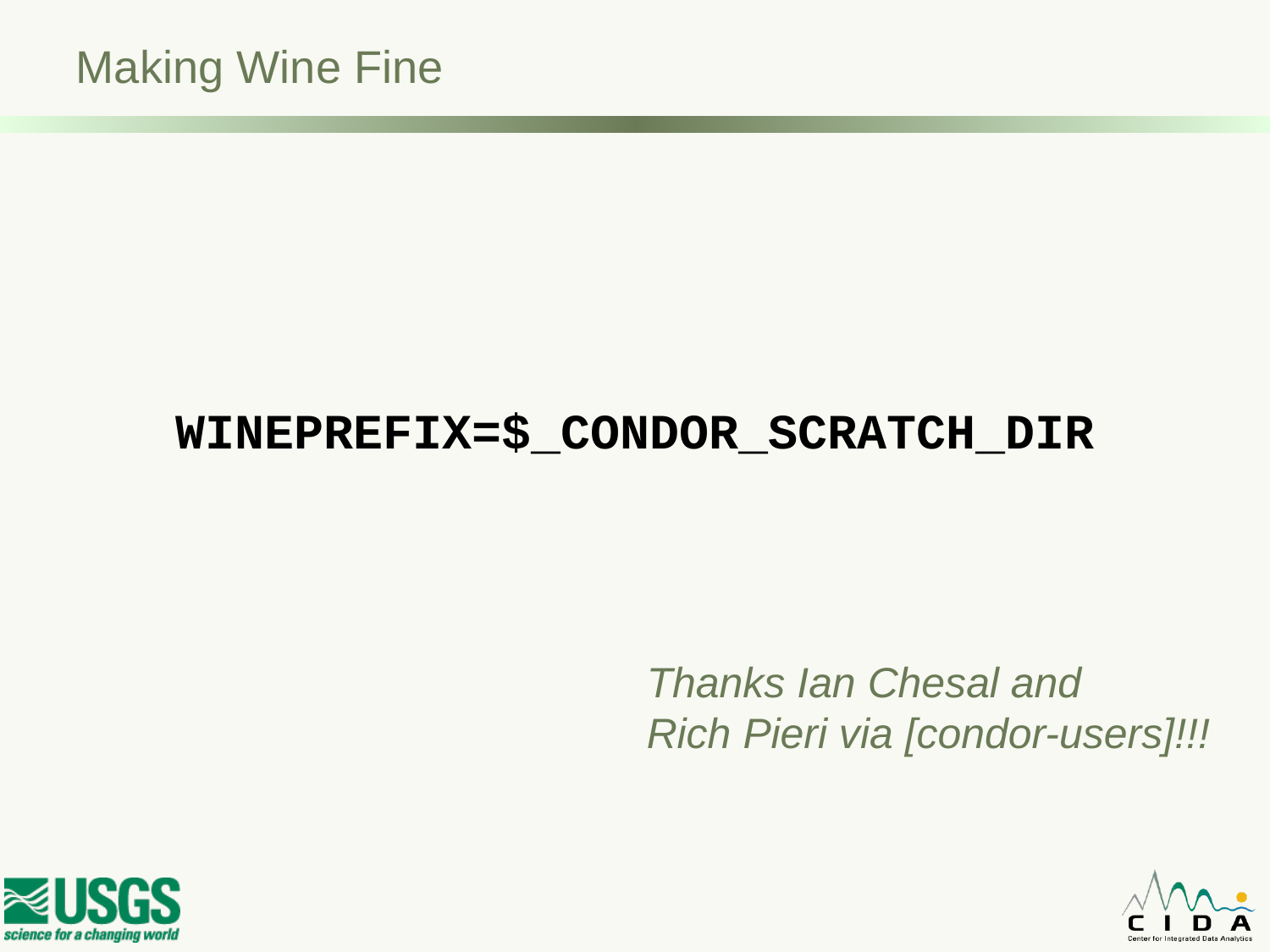

# Making Wine Fine
WINEPREFIX=$_CONDOR_SCRATCH_DIR
Thanks Ian Chesal and
Rich Pieri via [condor-users]!!!